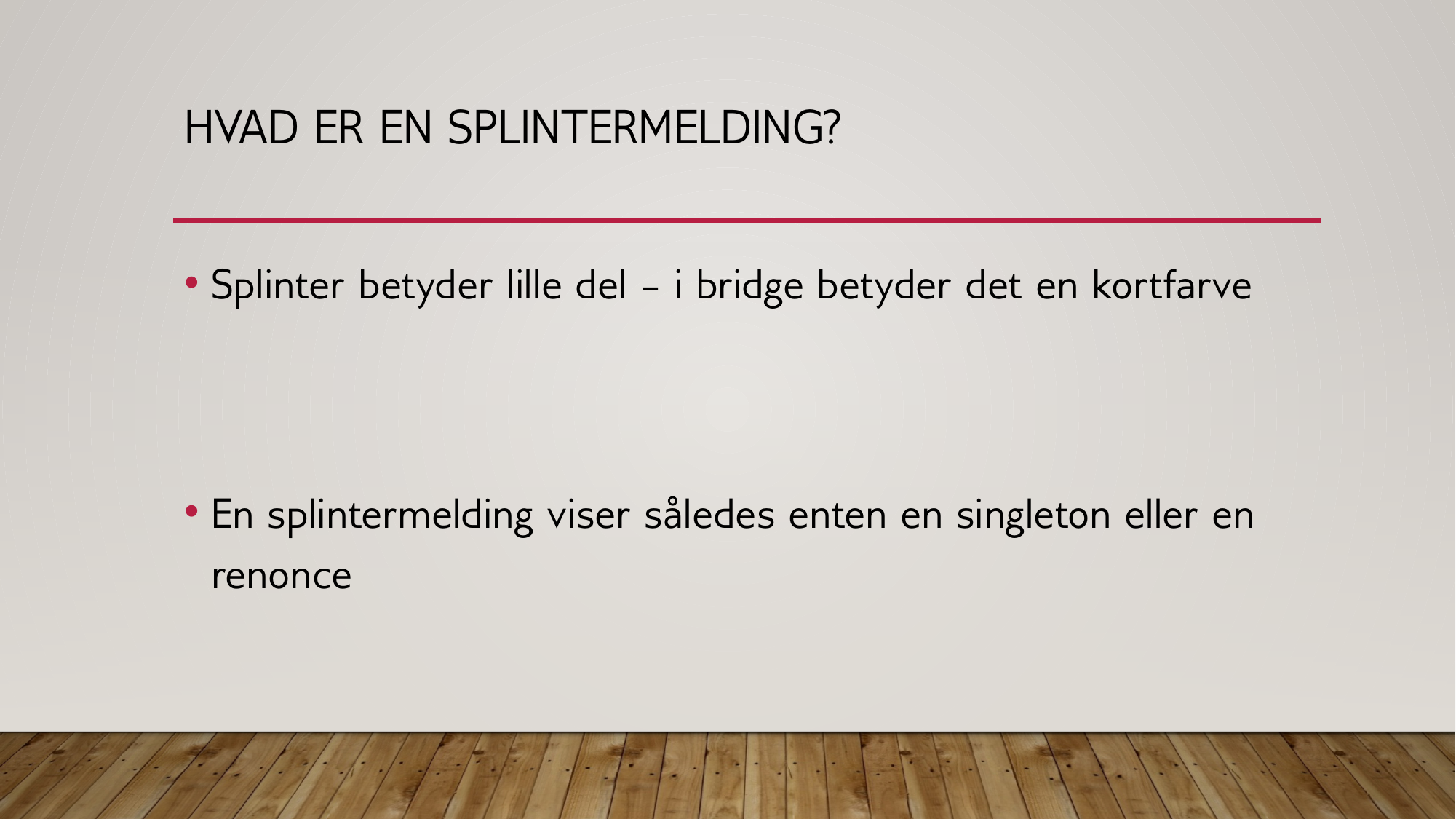

# Hvad er en splintermelding?
Splinter betyder lille del – i bridge betyder det en kortfarve

En splintermelding viser således enten en singleton eller en renonce